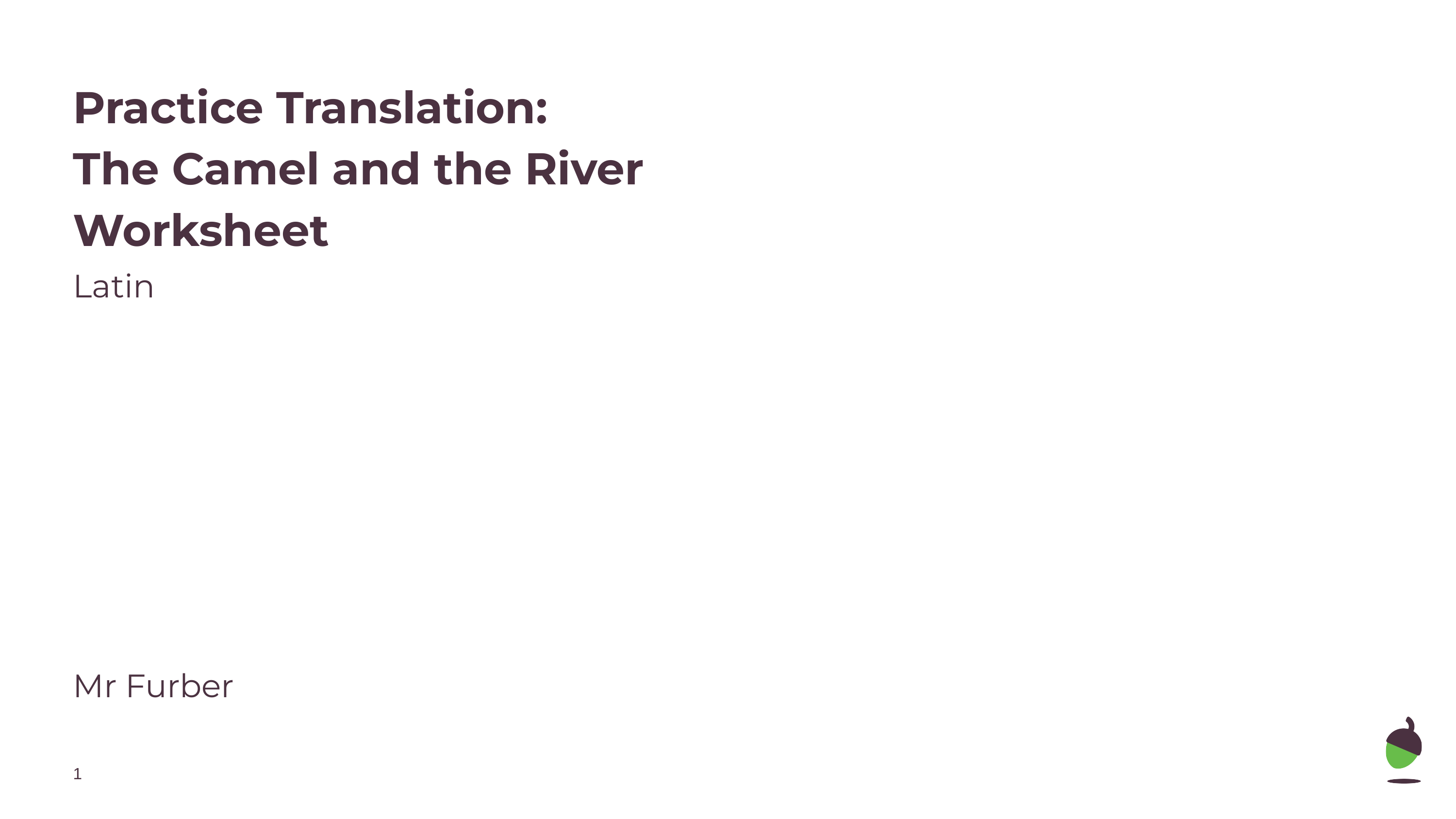

# Practice Translation:
The Camel and the River
Worksheet
Latin
Mr Furber
1